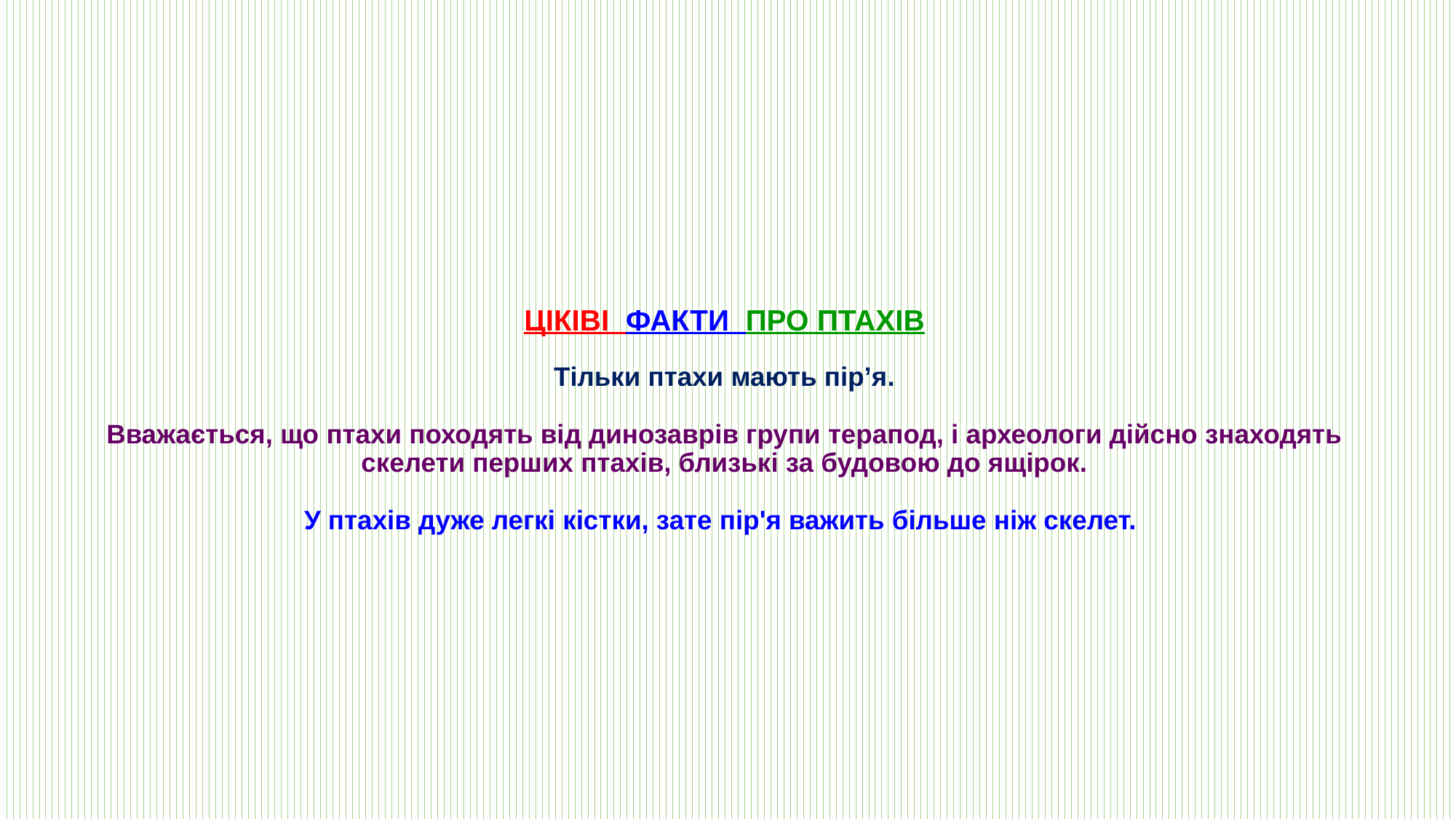

# ЦІКІВІ  ФАКТИ  ПРО ПТАХІВ Тільки птахи мають пір’я. Вважається, що птахи походять від динозаврів групи терапод, і археологи дійсно знаходять скелети перших птахів, близькі за будовою до ящірок. У птахів дуже легкі кістки, зате пір'я важить більше ніж скелет.